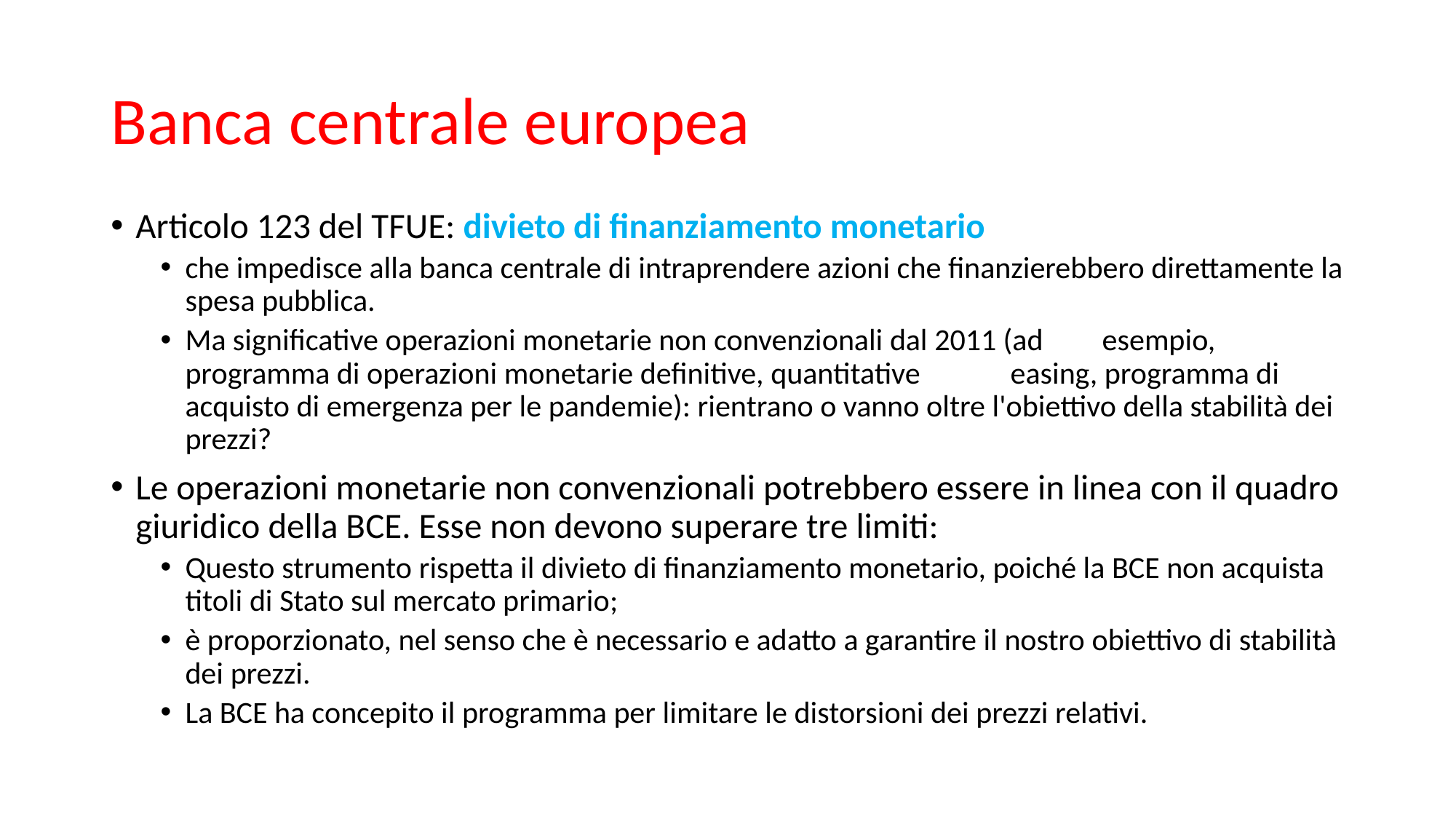

# Banca centrale europea
Articolo 123 del TFUE: divieto di finanziamento monetario
che impedisce alla banca centrale di intraprendere azioni che finanzierebbero direttamente la spesa pubblica.
Ma significative operazioni monetarie non convenzionali dal 2011 (ad 	esempio, programma di operazioni monetarie definitive, quantitative 	easing, programma di acquisto di emergenza per le pandemie): rientrano o vanno oltre l'obiettivo della stabilità dei prezzi?
Le operazioni monetarie non convenzionali potrebbero essere in linea con il quadro giuridico della BCE. Esse non devono superare tre limiti:
Questo strumento rispetta il divieto di finanziamento monetario, poiché la BCE non acquista titoli di Stato sul mercato primario;
è proporzionato, nel senso che è necessario e adatto a garantire il nostro obiettivo di stabilità dei prezzi.
La BCE ha concepito il programma per limitare le distorsioni dei prezzi relativi.